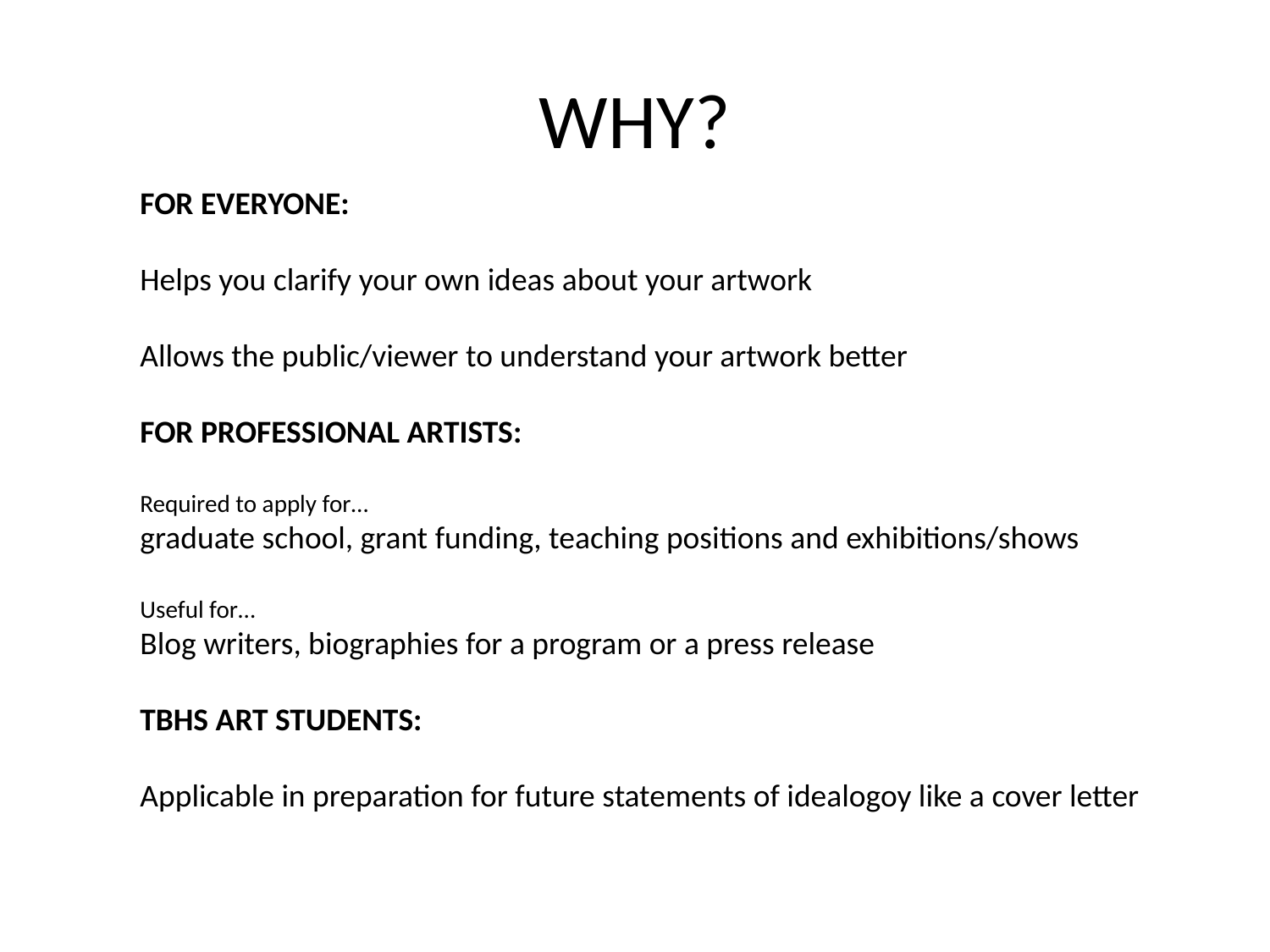

# WHY?
FOR EVERYONE:

Helps you clarify your own ideas about your artwork

Allows the public/viewer to understand your artwork better

FOR PROFESSIONAL ARTISTS:

Required to apply for…
graduate school, grant funding, teaching positions and exhibitions/shows

Useful for…
Blog writers, biographies for a program or a press release

TBHS ART STUDENTS:

Applicable in preparation for future statements of idealogoy like a cover letter